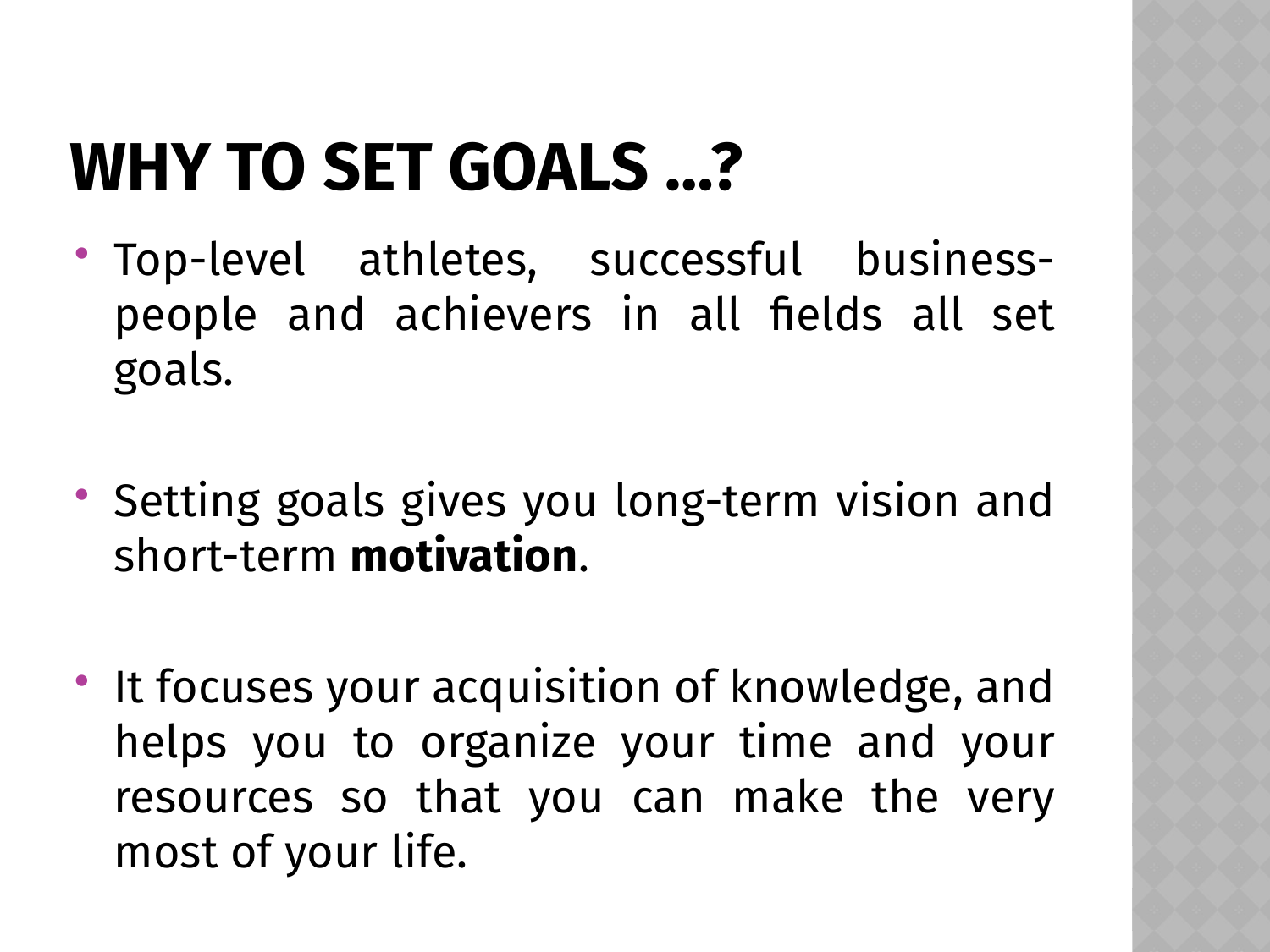

# Why to set goals …?
Top-level athletes, successful business-people and achievers in all fields all set goals.

Setting goals gives you long-term vision and short-term motivation.

It focuses your acquisition of knowledge, and helps you to organize your time and your resources so that you can make the very most of your life.